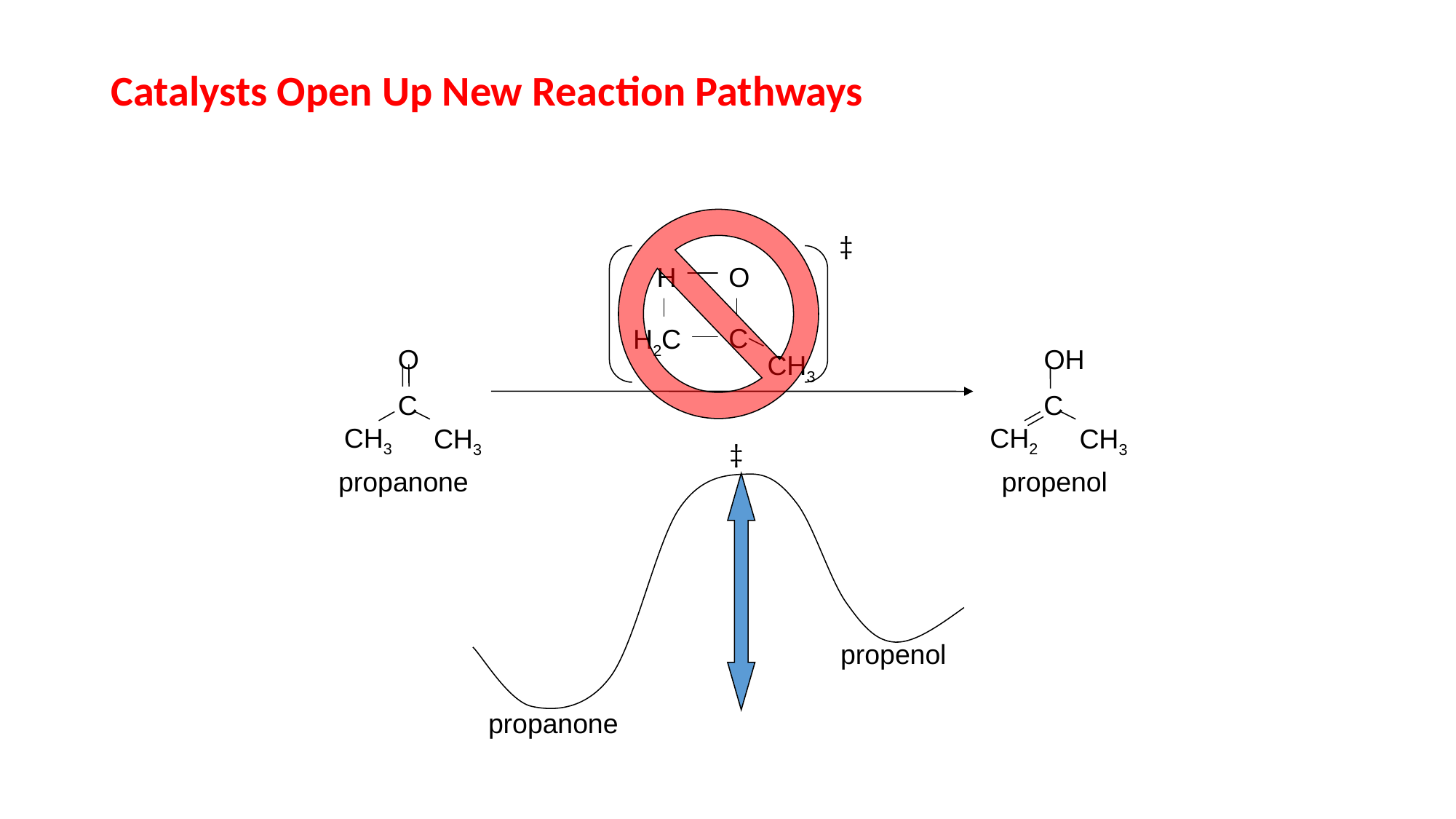

# Catalysts Open Up New Reaction Pathways

‡

H
O

C
H2C
O
OH

CH3

C
C

CH3
CH2
CH3
CH3

‡
propenol
propanone

propenol
propanone